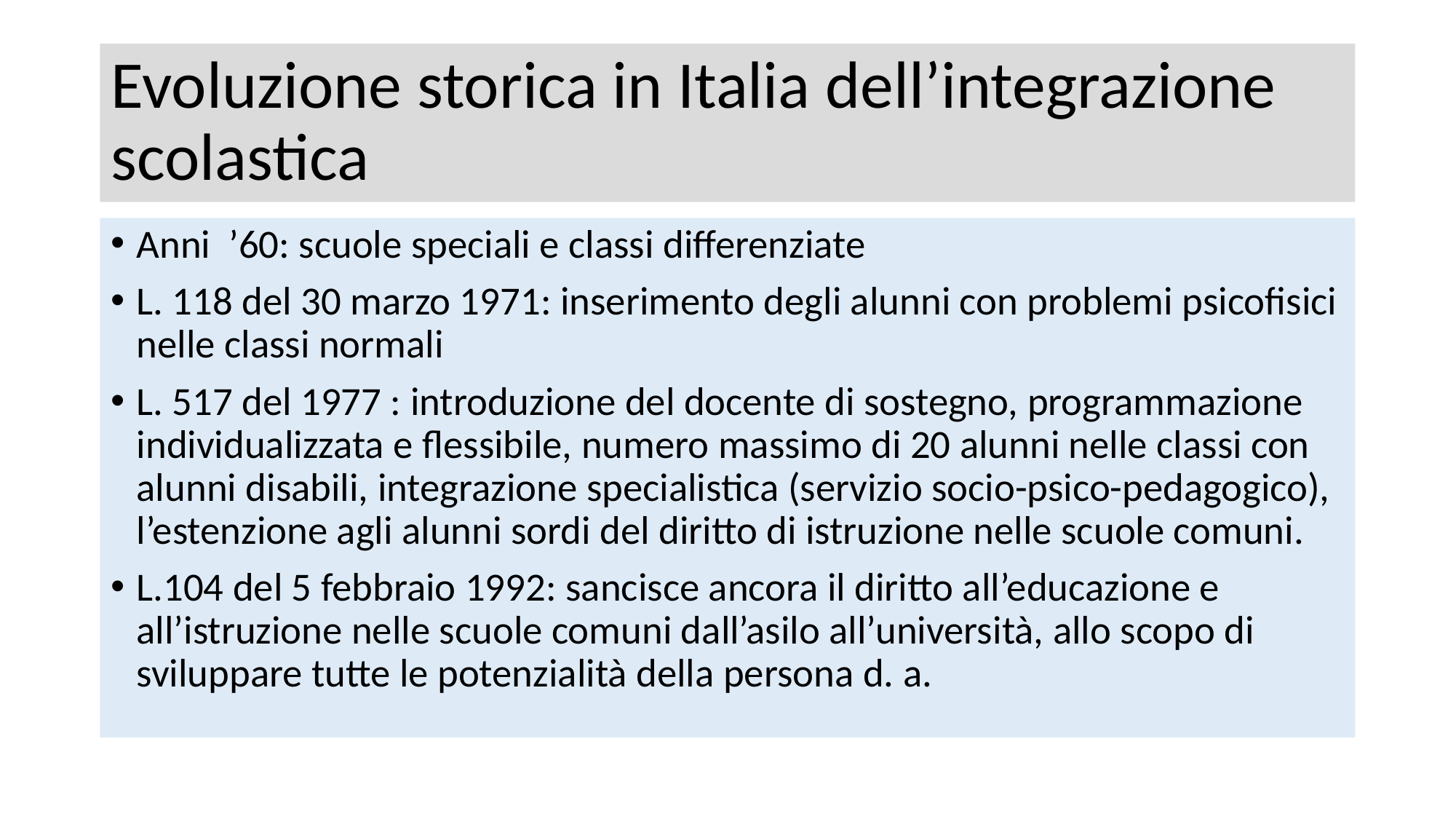

# Evoluzione storica in Italia dell’integrazione scolastica
Anni  ’60: scuole speciali e classi differenziate
L. 118 del 30 marzo 1971: inserimento degli alunni con problemi psicofisici nelle classi normali
L. 517 del 1977 : introduzione del docente di sostegno, programmazione individualizzata e flessibile, numero massimo di 20 alunni nelle classi con alunni disabili, integrazione specialistica (servizio socio-psico-pedagogico), l’estenzione agli alunni sordi del diritto di istruzione nelle scuole comuni.
L.104 del 5 febbraio 1992: sancisce ancora il diritto all’educazione e all’istruzione nelle scuole comuni dall’asilo all’università, allo scopo di sviluppare tutte le potenzialità della persona d. a.